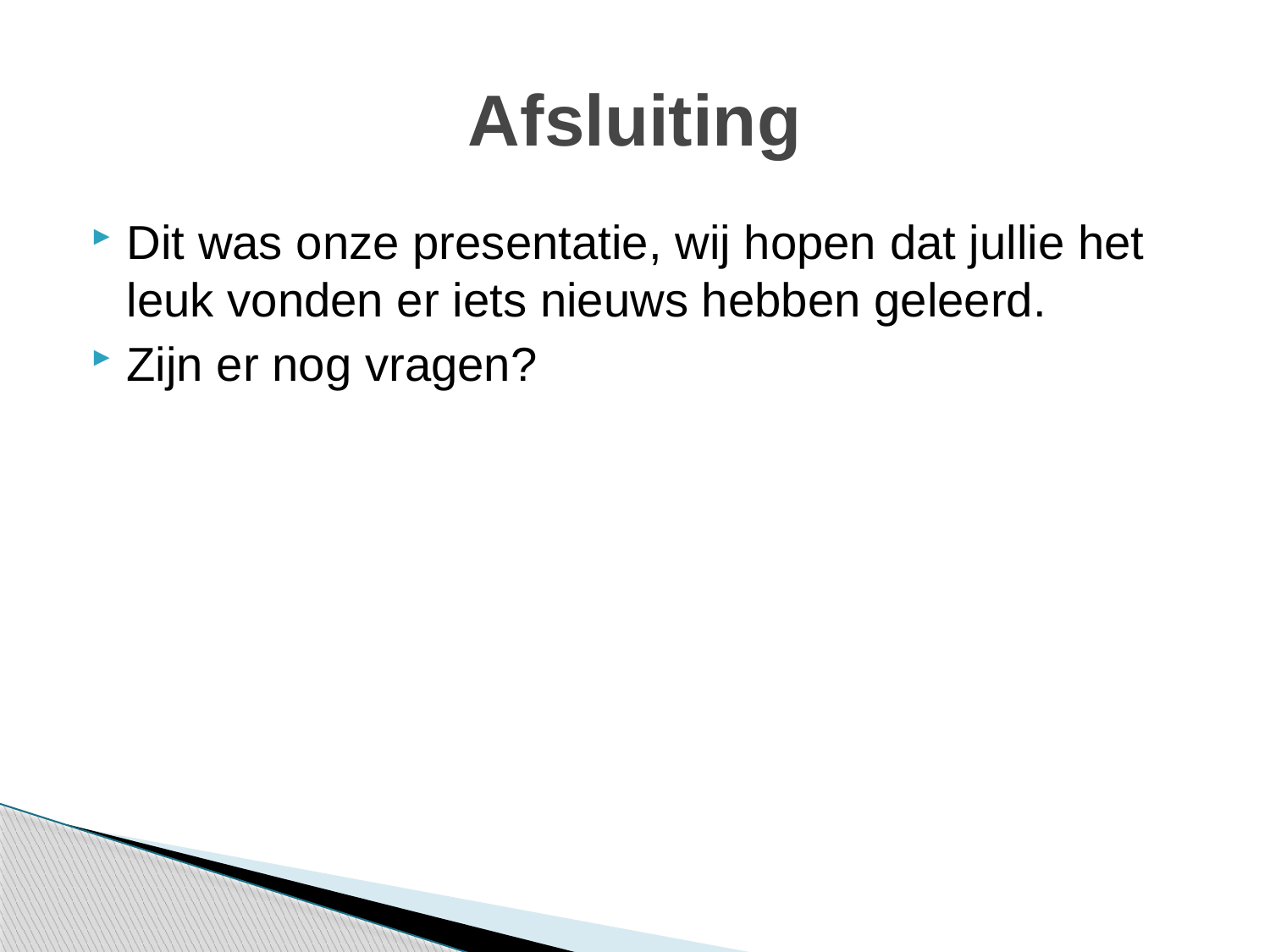

# Afsluiting
Dit was onze presentatie, wij hopen dat jullie het leuk vonden er iets nieuws hebben geleerd.
Zijn er nog vragen?